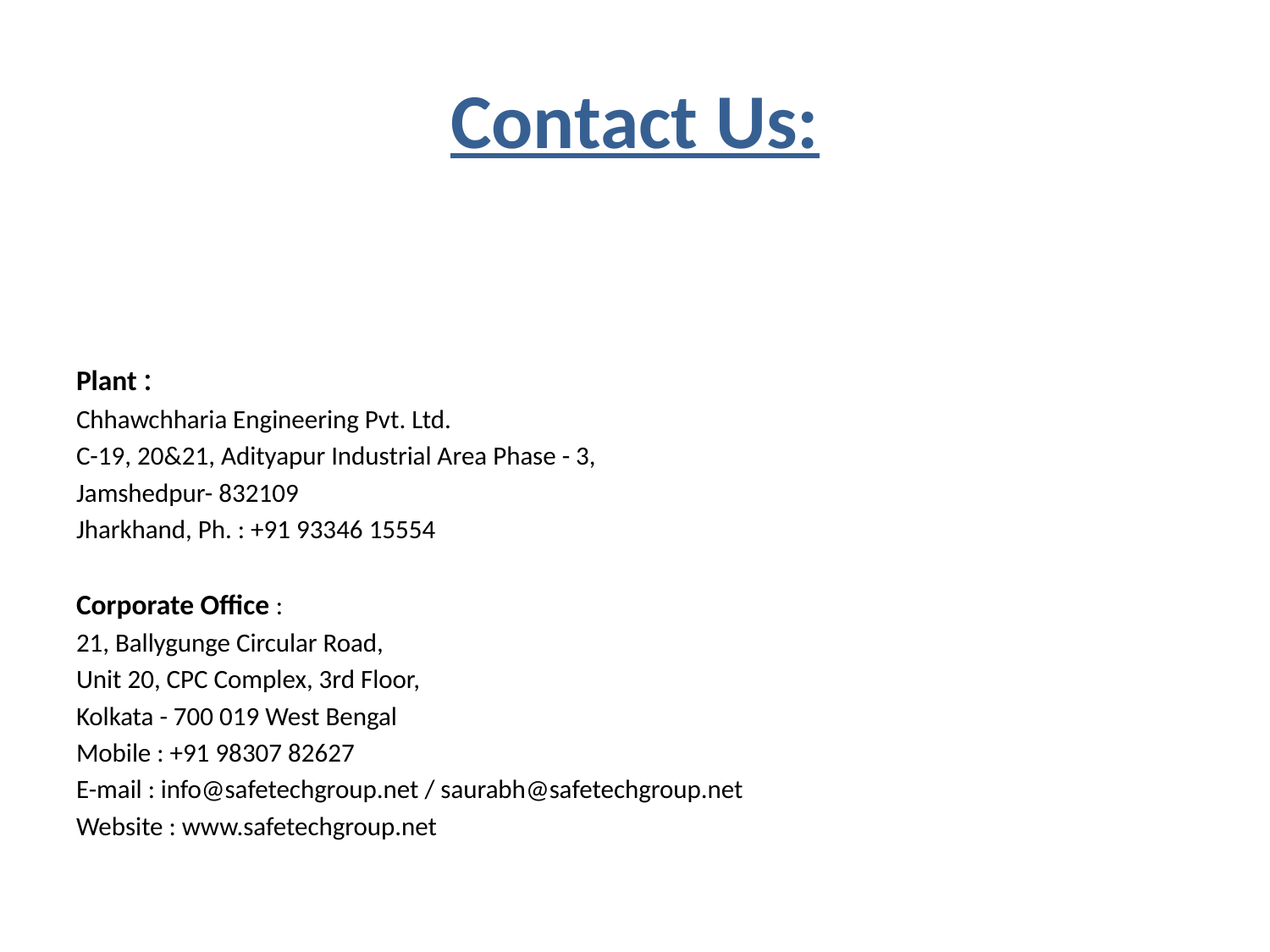

# Contact Us:
Plant :
Chhawchharia Engineering Pvt. Ltd.
C-19, 20&21, Adityapur Industrial Area Phase - 3,
Jamshedpur- 832109
Jharkhand, Ph. : +91 93346 15554

Corporate Office :
21, Ballygunge Circular Road,
Unit 20, CPC Complex, 3rd Floor,
Kolkata - 700 019 West Bengal
Mobile : +91 98307 82627
E-mail : info@safetechgroup.net / saurabh@safetechgroup.net
Website : www.safetechgroup.net